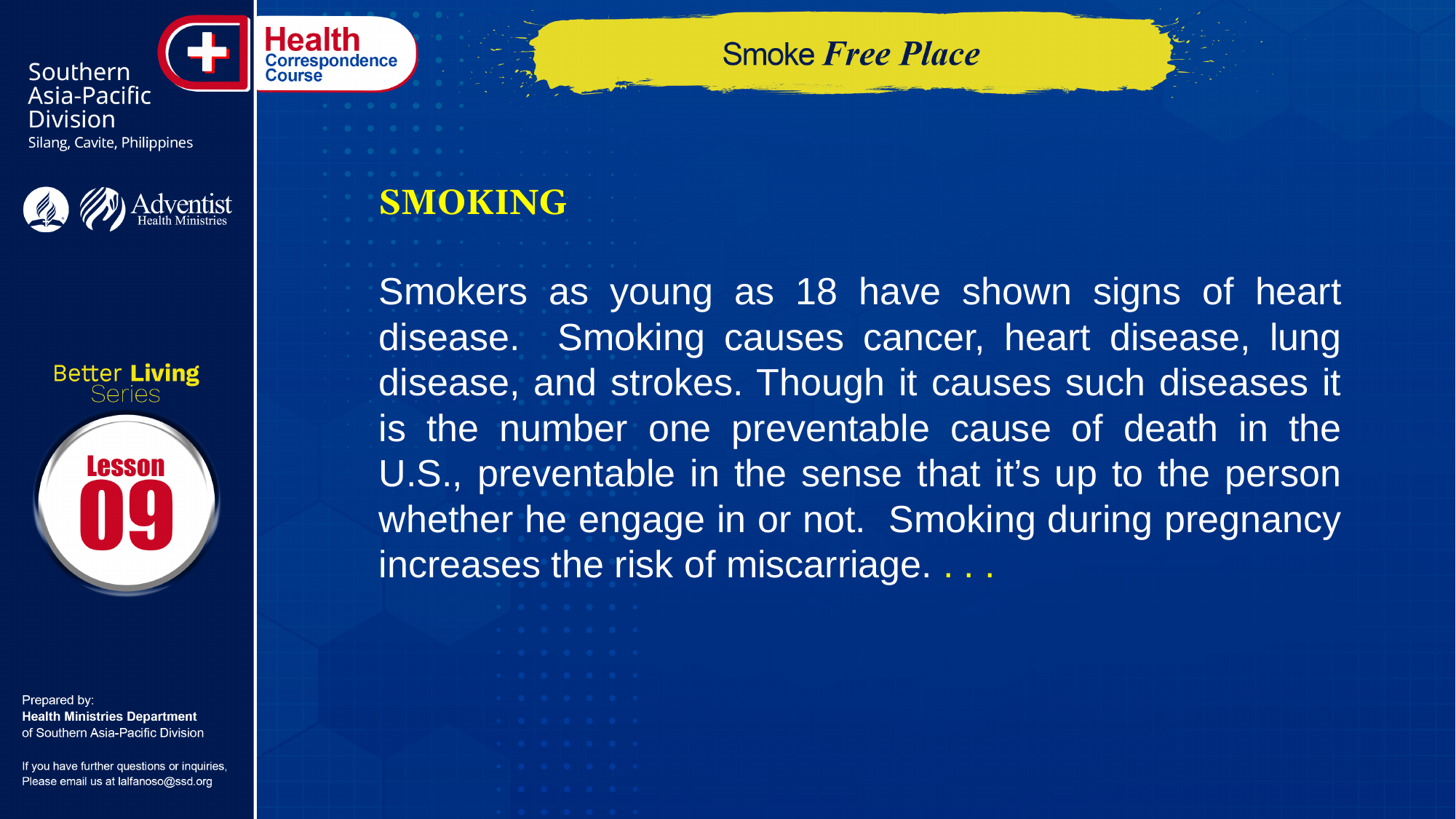

SMOKING

Smokers as young as 18 have shown signs of heart disease.  Smoking causes cancer, heart disease, lung disease, and strokes. Though it causes such diseases it is the number one preventable cause of death in the U.S., preventable in the sense that it’s up to the person whether he engage in or not.  Smoking during pregnancy increases the risk of miscarriage. . . .